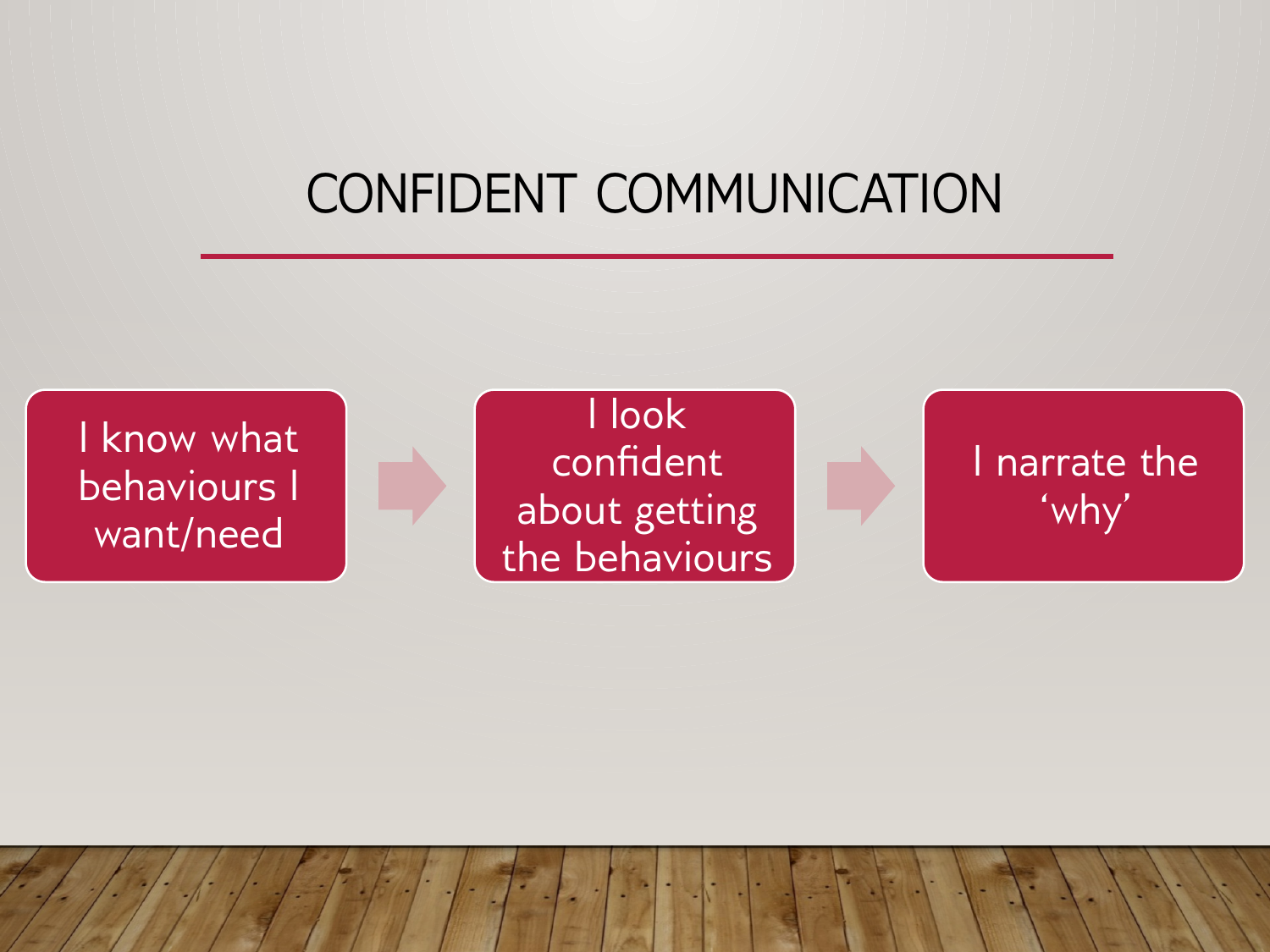

I know what behaviours I want/need

I look confident about getting the behaviours

I narrate the ‘why’
# Confident communication